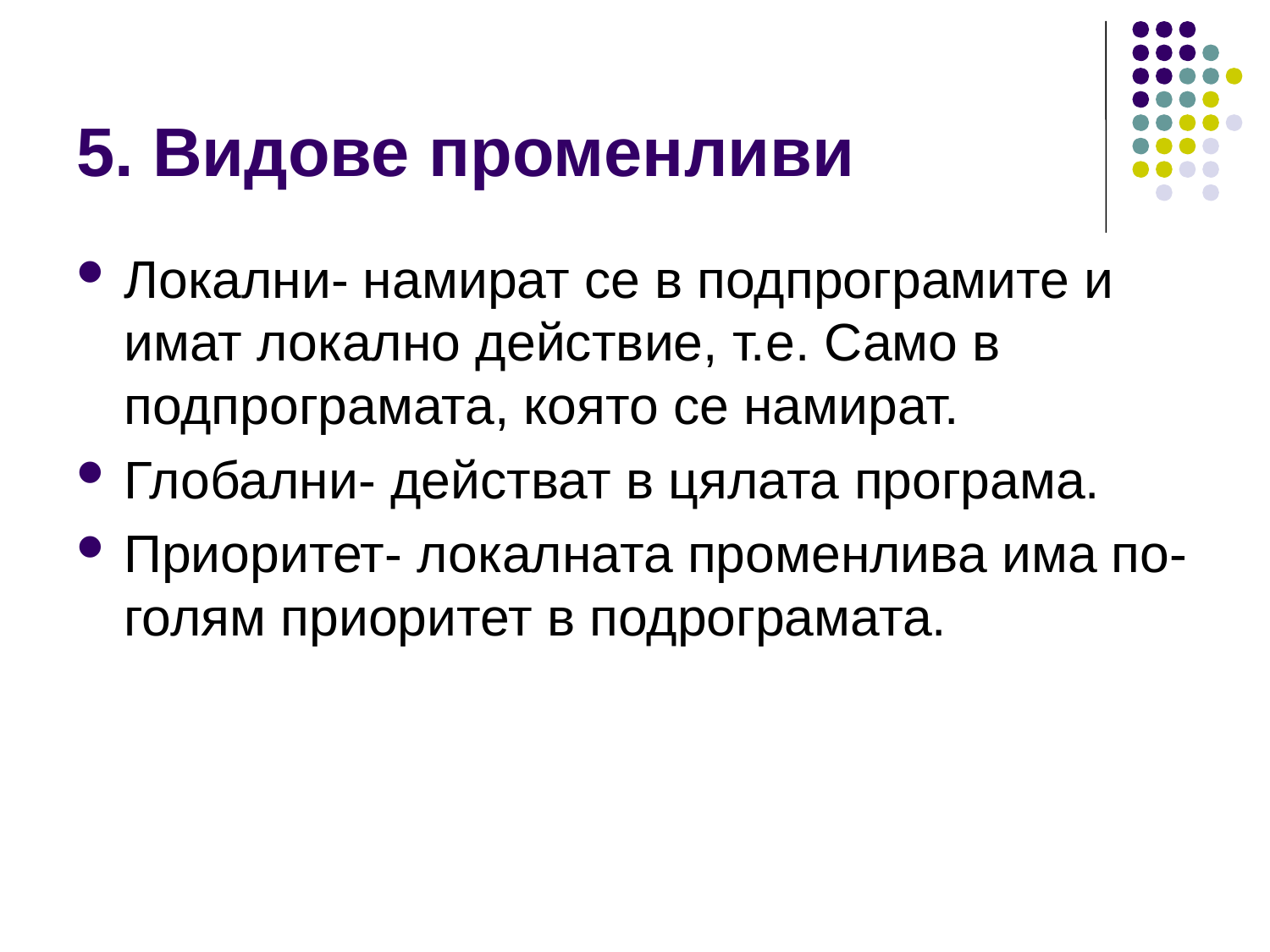

# 5. Видове променливи
Локални- намират се в подпрограмите и имат локално действие, т.е. Само в подпрограмата, която се намират.
Глобални- действат в цялата програма.
Приоритет- локалната променлива има по- голям приоритет в подрограмата.